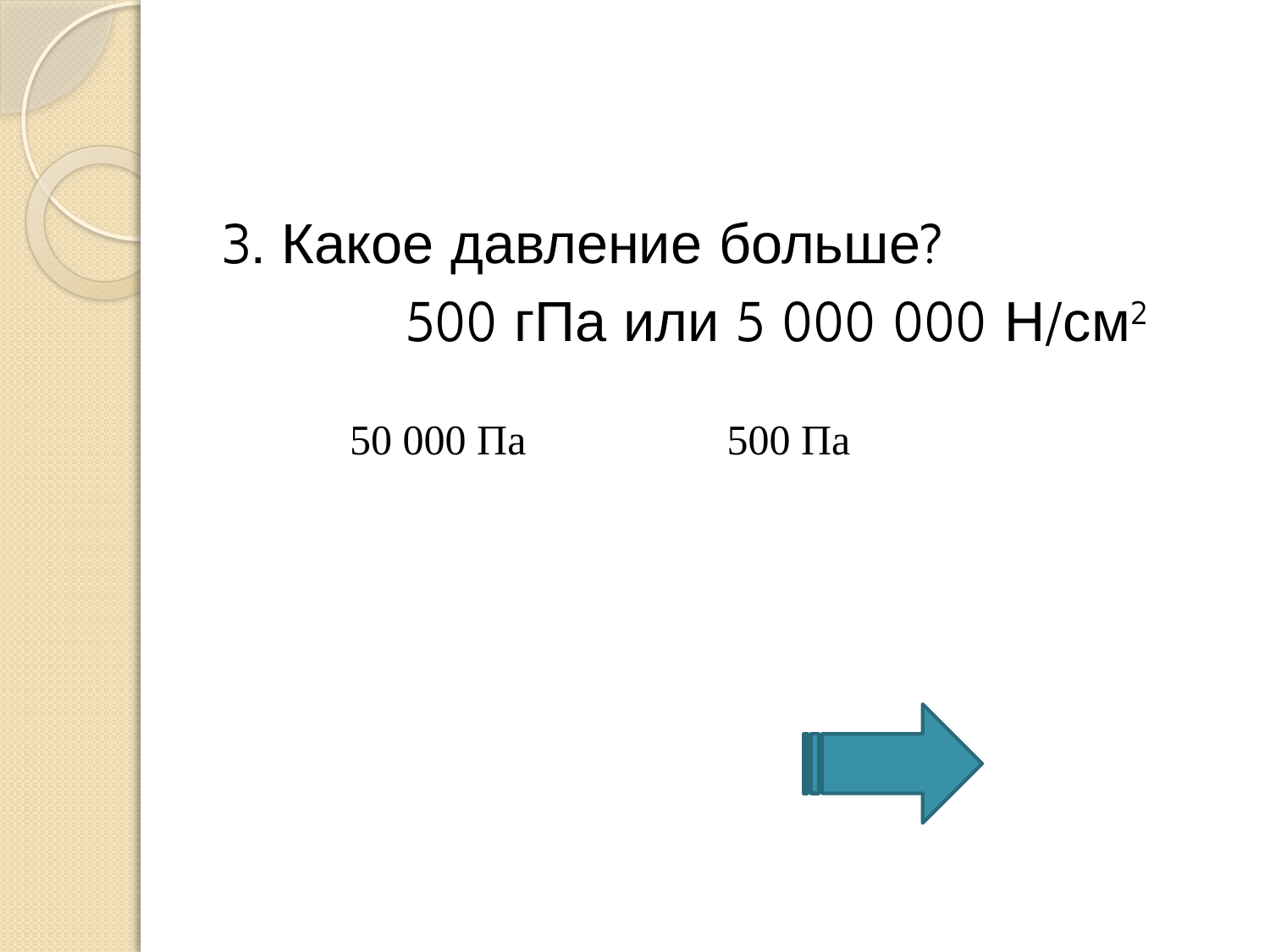

#
3. Какое давление больше?
		 500 гПа или 5 000 000 Н/см2

50 000 Па
500 Па